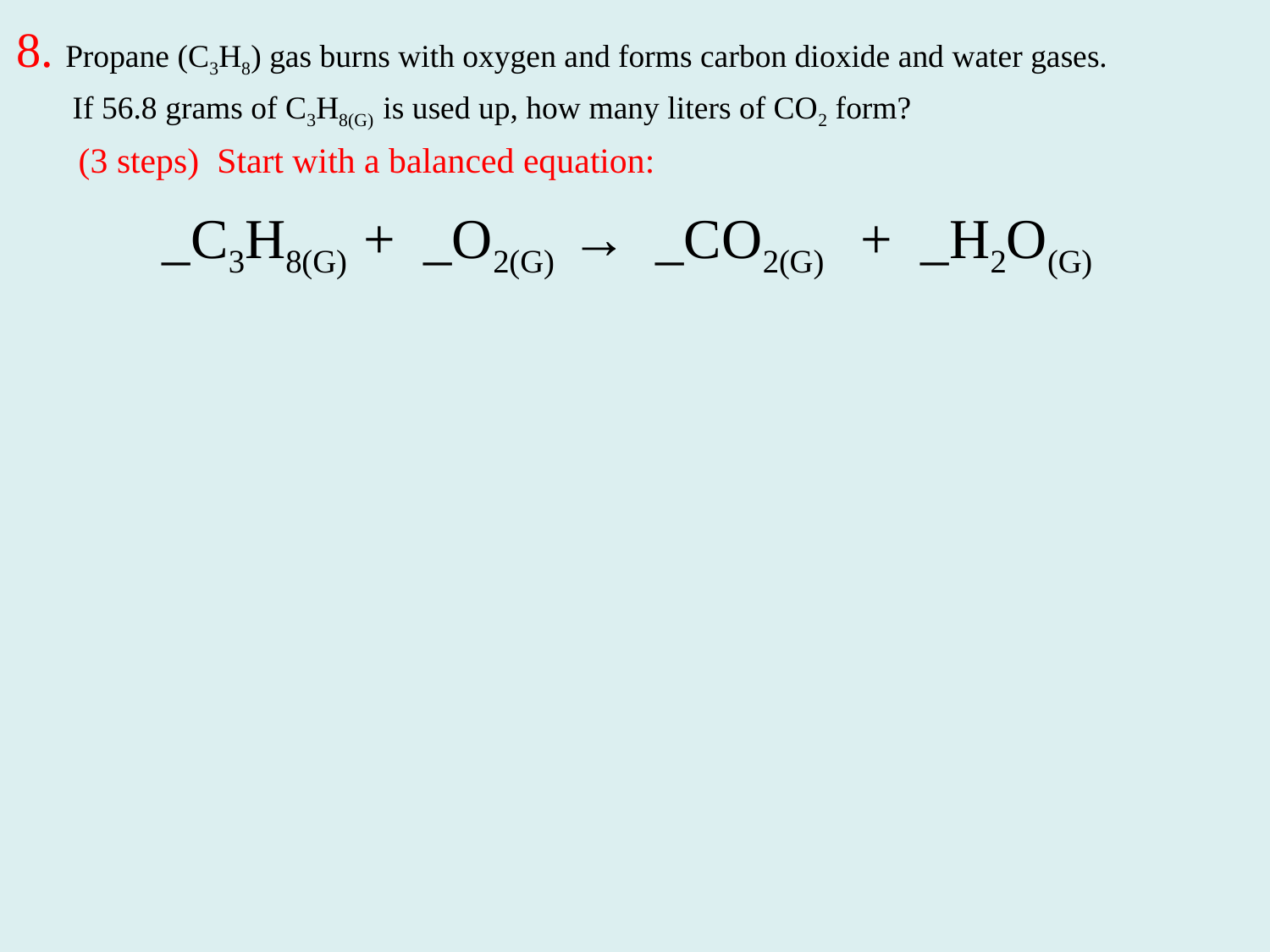

8. Propane (C3H8) gas burns with oxygen and forms carbon dioxide and water gases.
       If 56.8 grams of C3H8(G)  is used up, how many liters of CO2 form?
       (3 steps)  Start with a balanced equation:
_C3H8(G)  +  _O2(G)  →  _CO2(G)   +  _H2O(G)